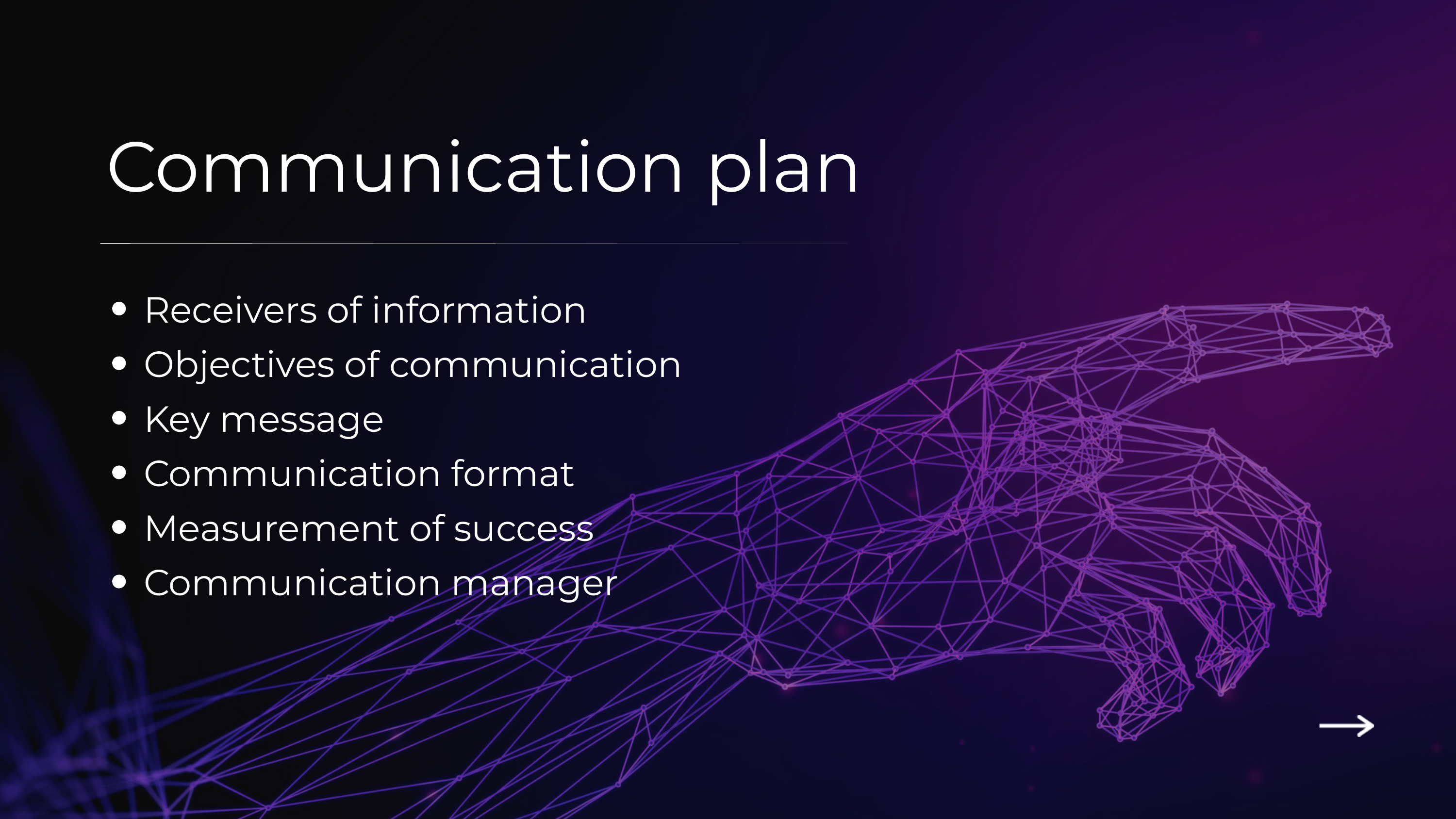

Communication plan

Receivers of information
Objectives of communication
Key message
Communication format
Measurement of success
Communication manager